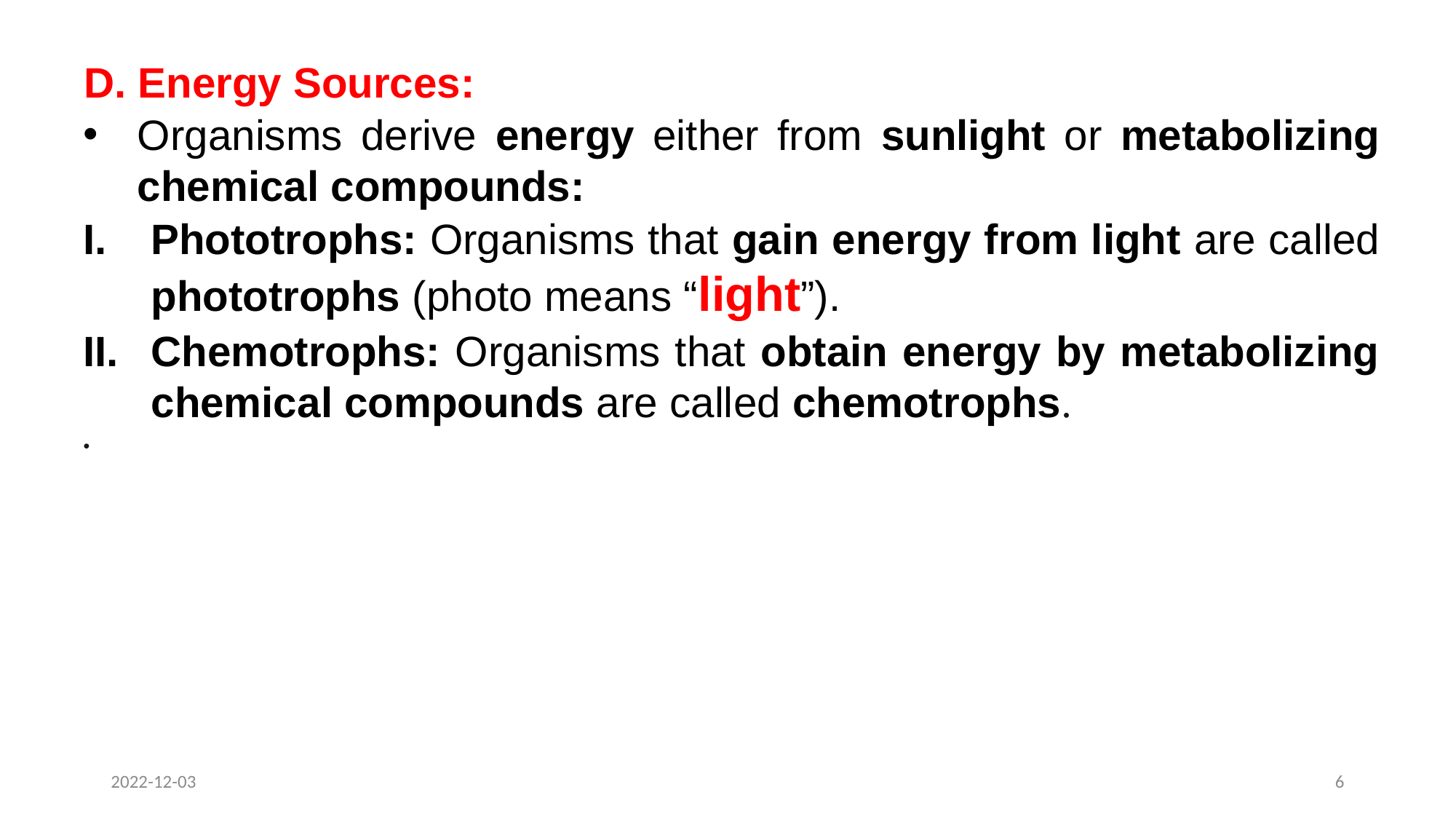

D. Energy Sources:
Organisms derive energy either from sunlight or metabolizing chemical compounds:
Phototrophs: Organisms that gain energy from light are called phototrophs (photo means “light”).
Chemotrophs: Organisms that obtain energy by metabolizing chemical compounds are called chemotrophs.

2022-12-03
6